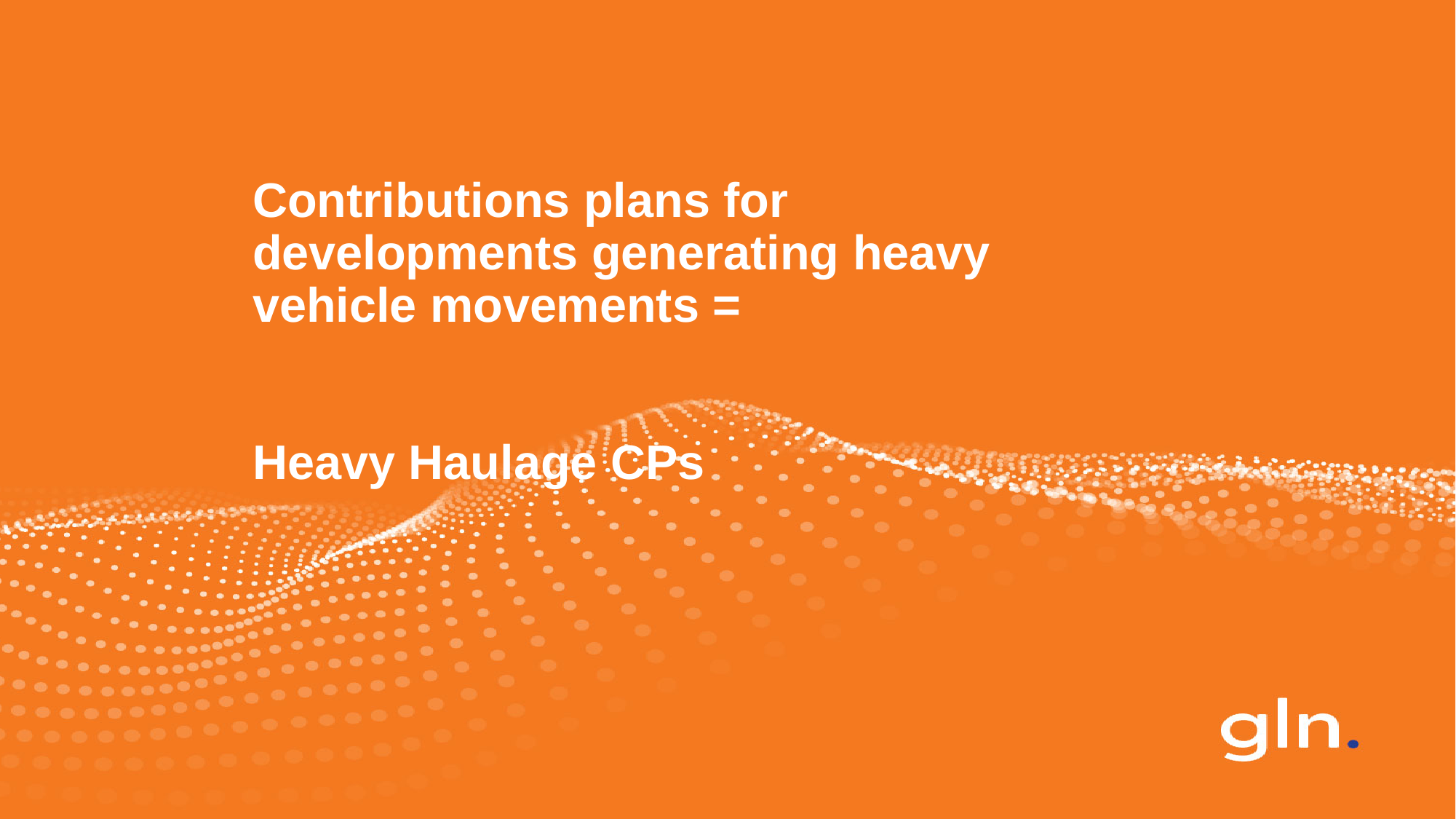

# Contributions plans for developments generating heavy vehicle movements = Heavy Haulage CPs